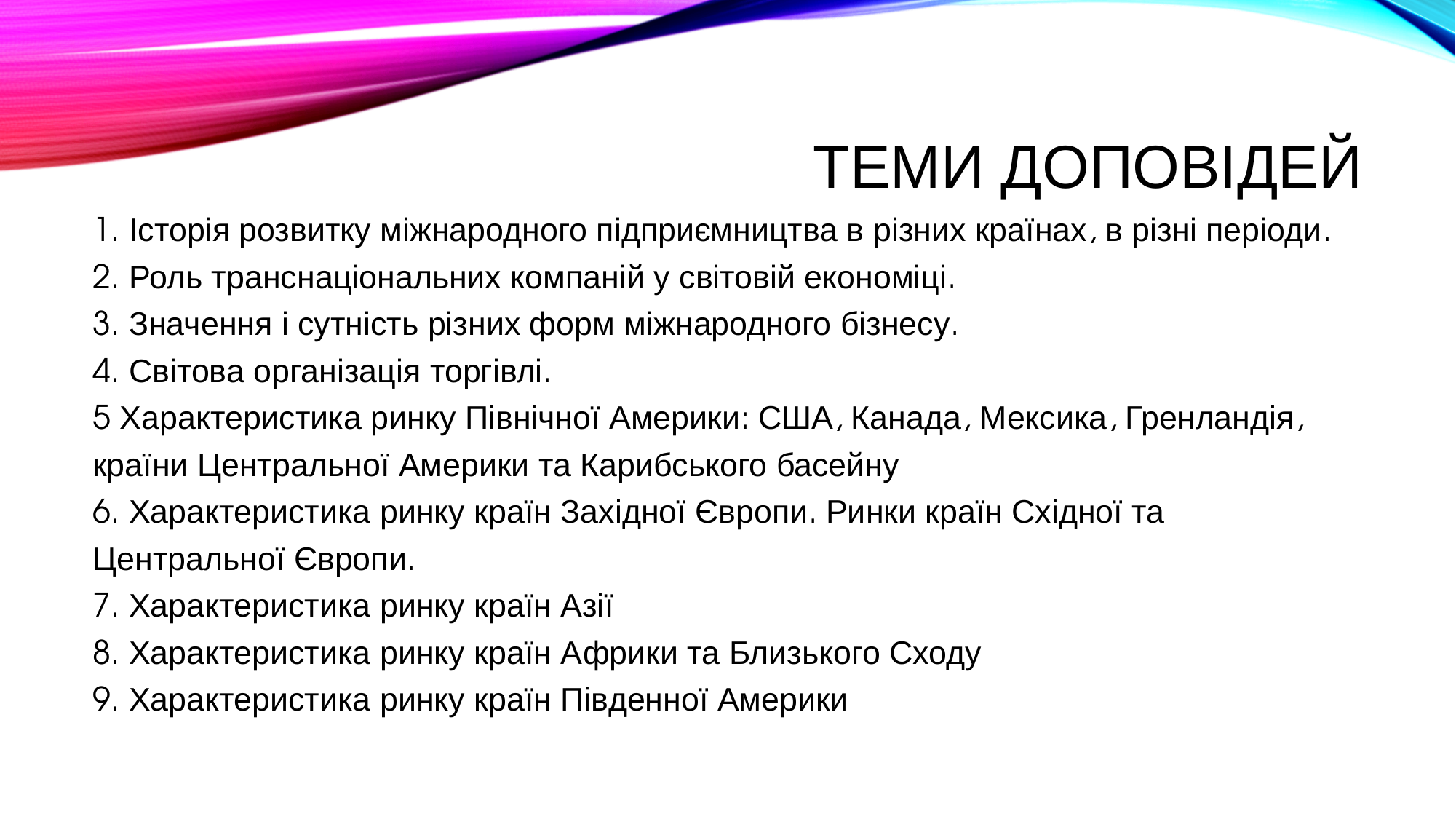

# Теми доповідей
1. Історія розвитку міжнародного підприємництва в різних країнах, в різні періоди.
2. Роль транснаціональних компаній у світовій економіці.
3. Значення і сутність різних форм міжнародного бізнесу.
4. Світова організація торгівлі.
5 Характеристика ринку Північної Америки: США, Канада, Мексика, Гренландія, країни Центральної Америки та Карибського басейну
6. Характеристика ринку країн Західної Європи. Ринки країн Східної та Центральної Європи.
7. Характеристика ринку країн Азії
8. Характеристика ринку країн Африки та Близького Сходу
9. Характеристика ринку країн Південної Америки